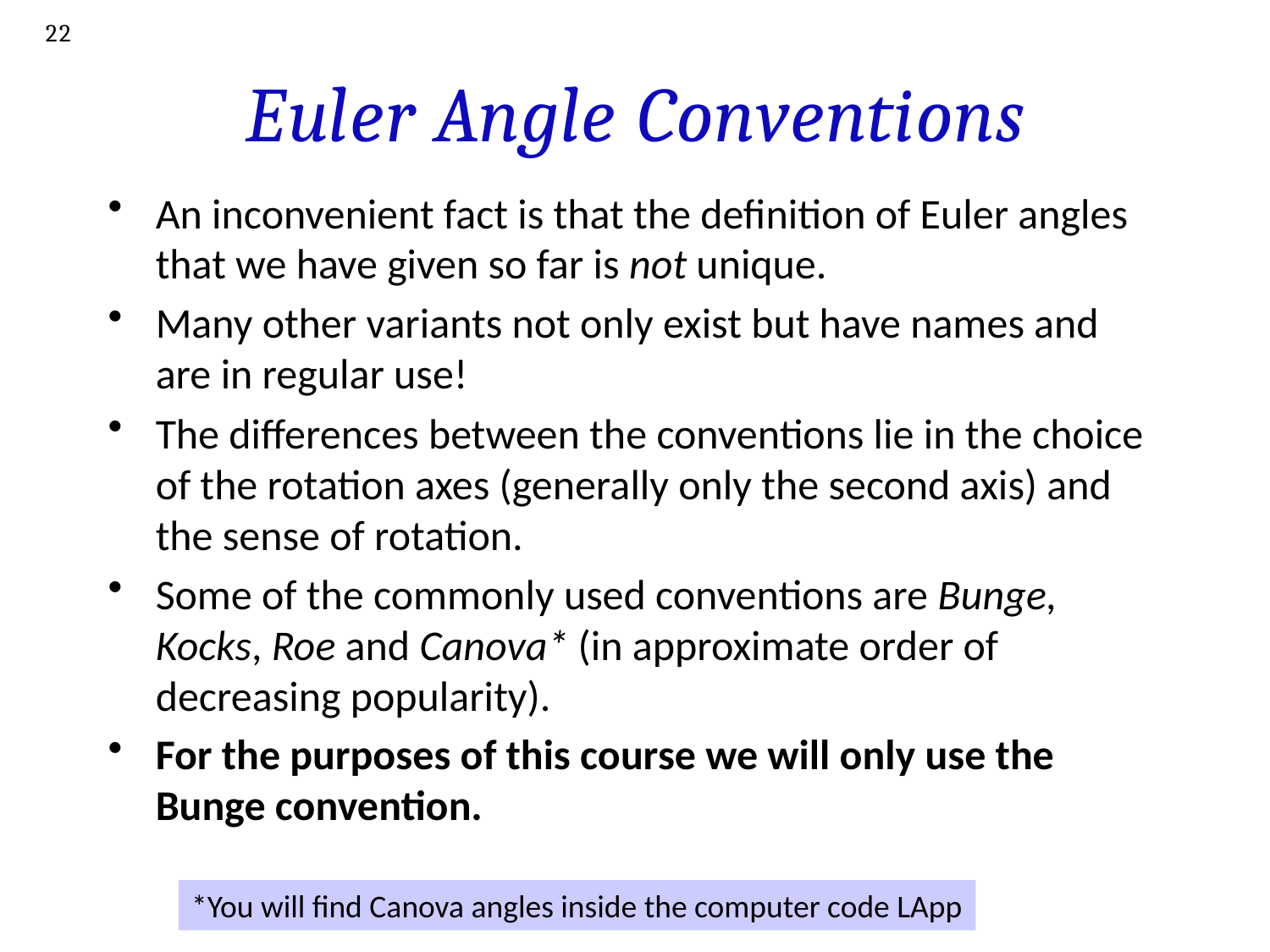

22
# Euler Angle Conventions
An inconvenient fact is that the definition of Euler angles that we have given so far is not unique.
Many other variants not only exist but have names and are in regular use!
The differences between the conventions lie in the choice of the rotation axes (generally only the second axis) and the sense of rotation.
Some of the commonly used conventions are Bunge, Kocks, Roe and Canova* (in approximate order of decreasing popularity).
For the purposes of this course we will only use the Bunge convention.
*You will find Canova angles inside the computer code LApp